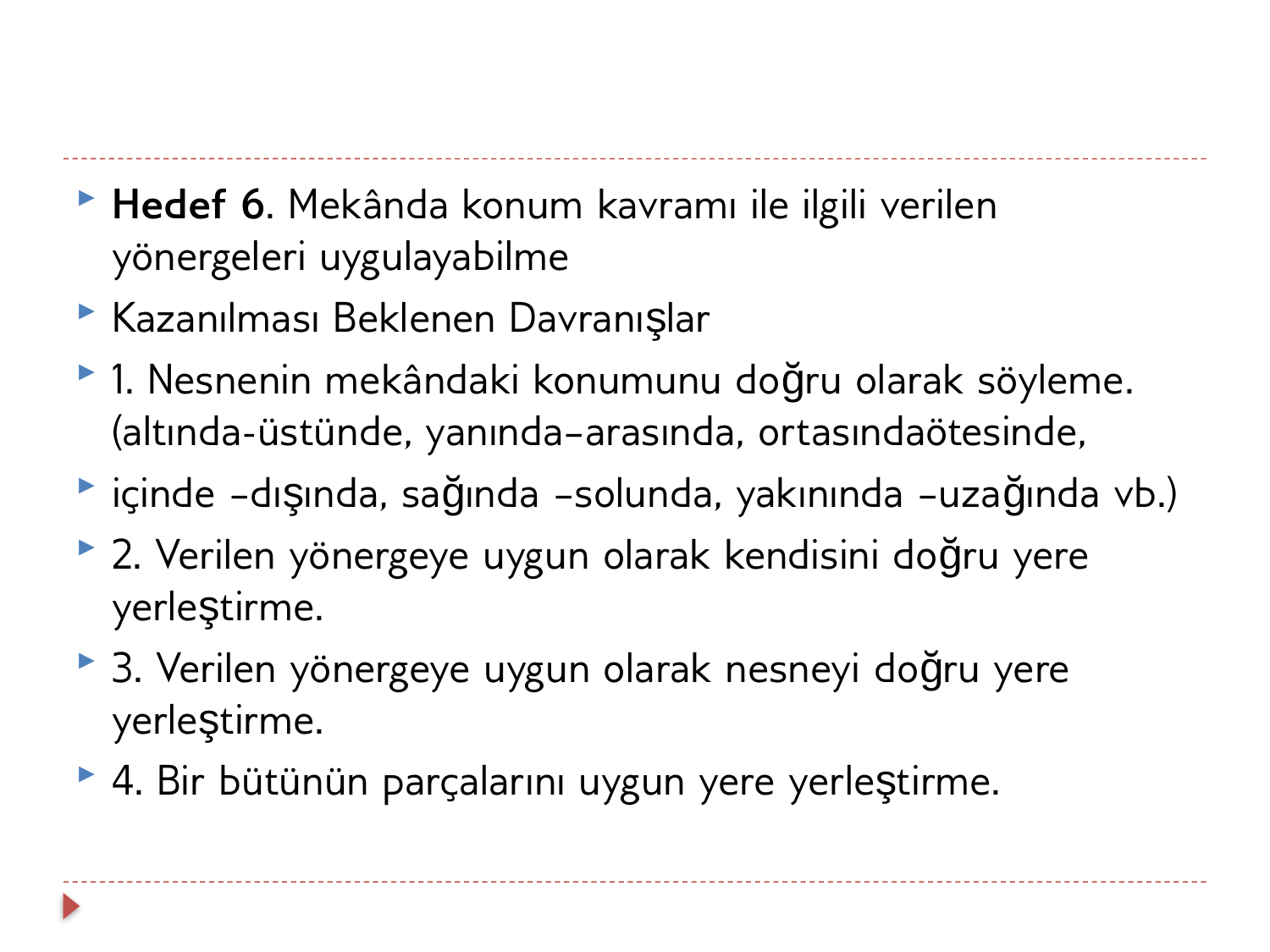

#
Hedef 6. Mekânda konum kavramı ile ilgili verilen yönergeleri uygulayabilme
Kazanılması Beklenen Davranışlar
1. Nesnenin mekândaki konumunu doğru olarak söyleme. (altında-üstünde, yanında–arasında, ortasındaötesinde,
içinde –dışında, sağında –solunda, yakınında –uzağında vb.)
2. Verilen yönergeye uygun olarak kendisini doğru yere yerleştirme.
3. Verilen yönergeye uygun olarak nesneyi doğru yere yerleştirme.
4. Bir bütünün parçalarını uygun yere yerleştirme.